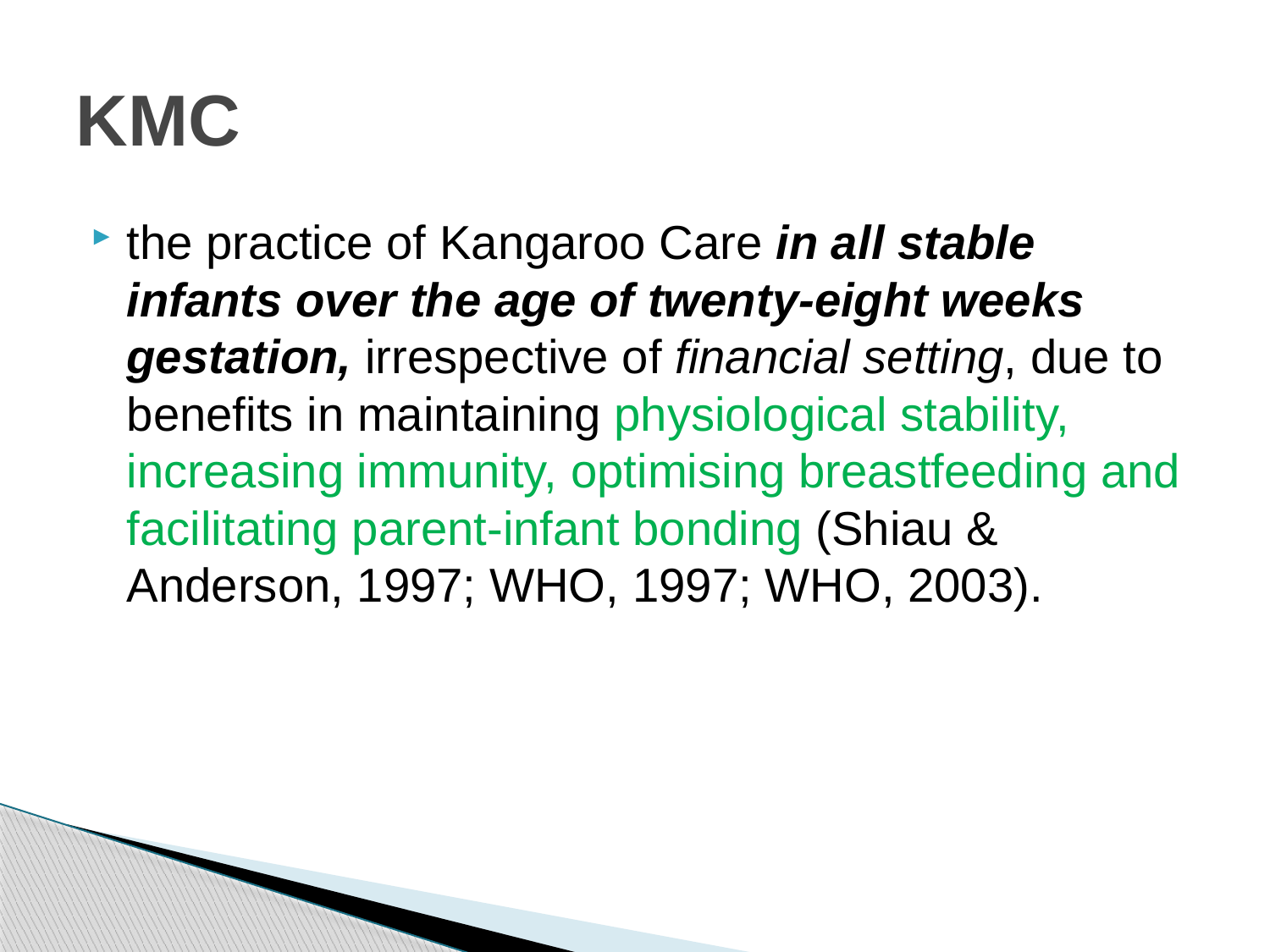

# KMC
the practice of Kangaroo Care in all stable infants over the age of twenty-eight weeks gestation, irrespective of financial setting, due to benefits in maintaining physiological stability, increasing immunity, optimising breastfeeding and facilitating parent-infant bonding (Shiau & Anderson, 1997; WHO, 1997; WHO, 2003).